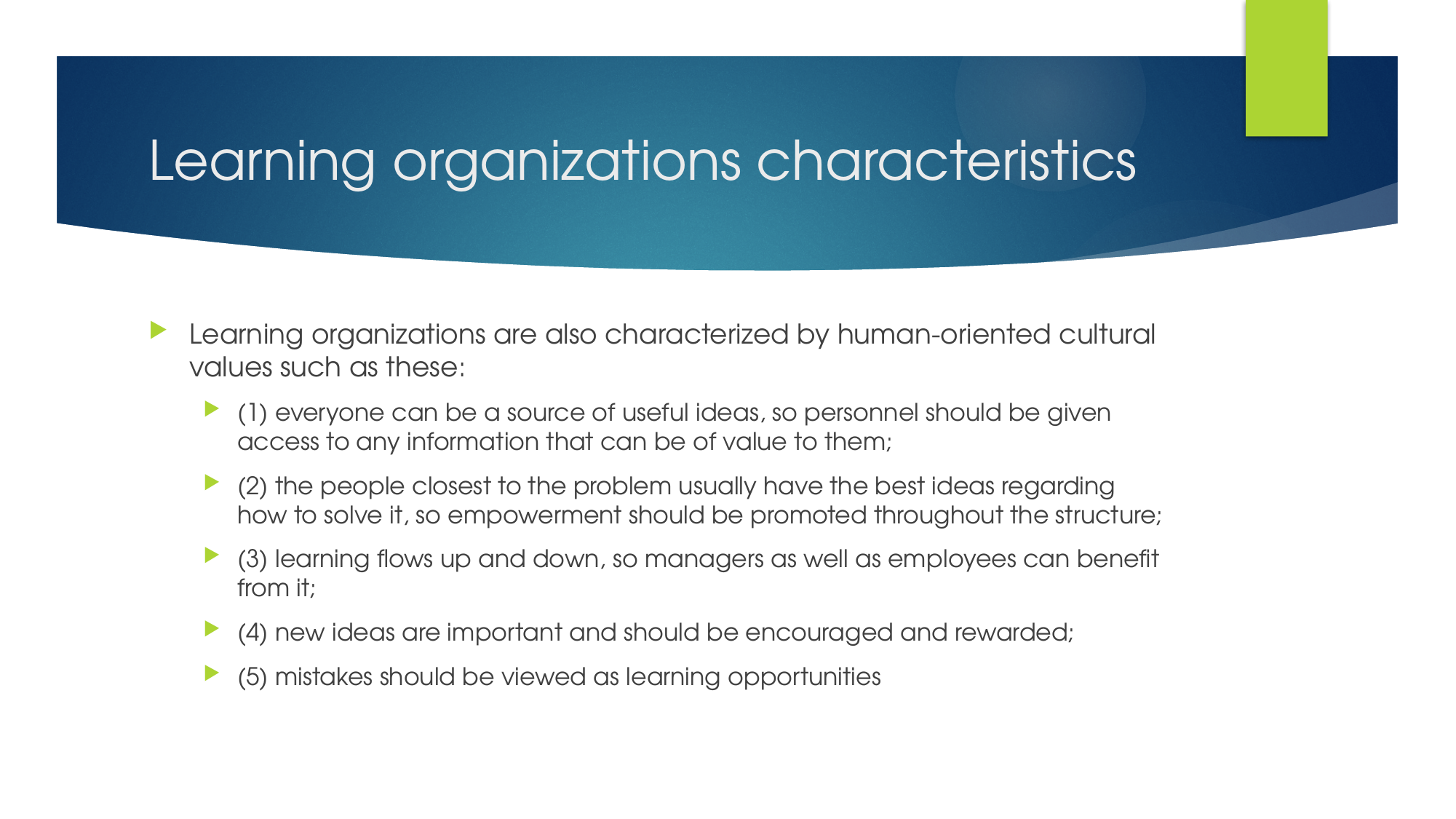

# Learning organizations characteristics
Learning organizations are also characterized by human-oriented cultural values such as these:
(1) everyone can be a source of useful ideas, so personnel should be given access to any information that can be of value to them;
(2) the people closest to the problem usually have the best ideas regarding how to solve it, so empowerment should be promoted throughout the structure;
(3) learning flows up and down, so managers as well as employees can benefit from it;
(4) new ideas are important and should be encouraged and rewarded;
(5) mistakes should be viewed as learning opportunities